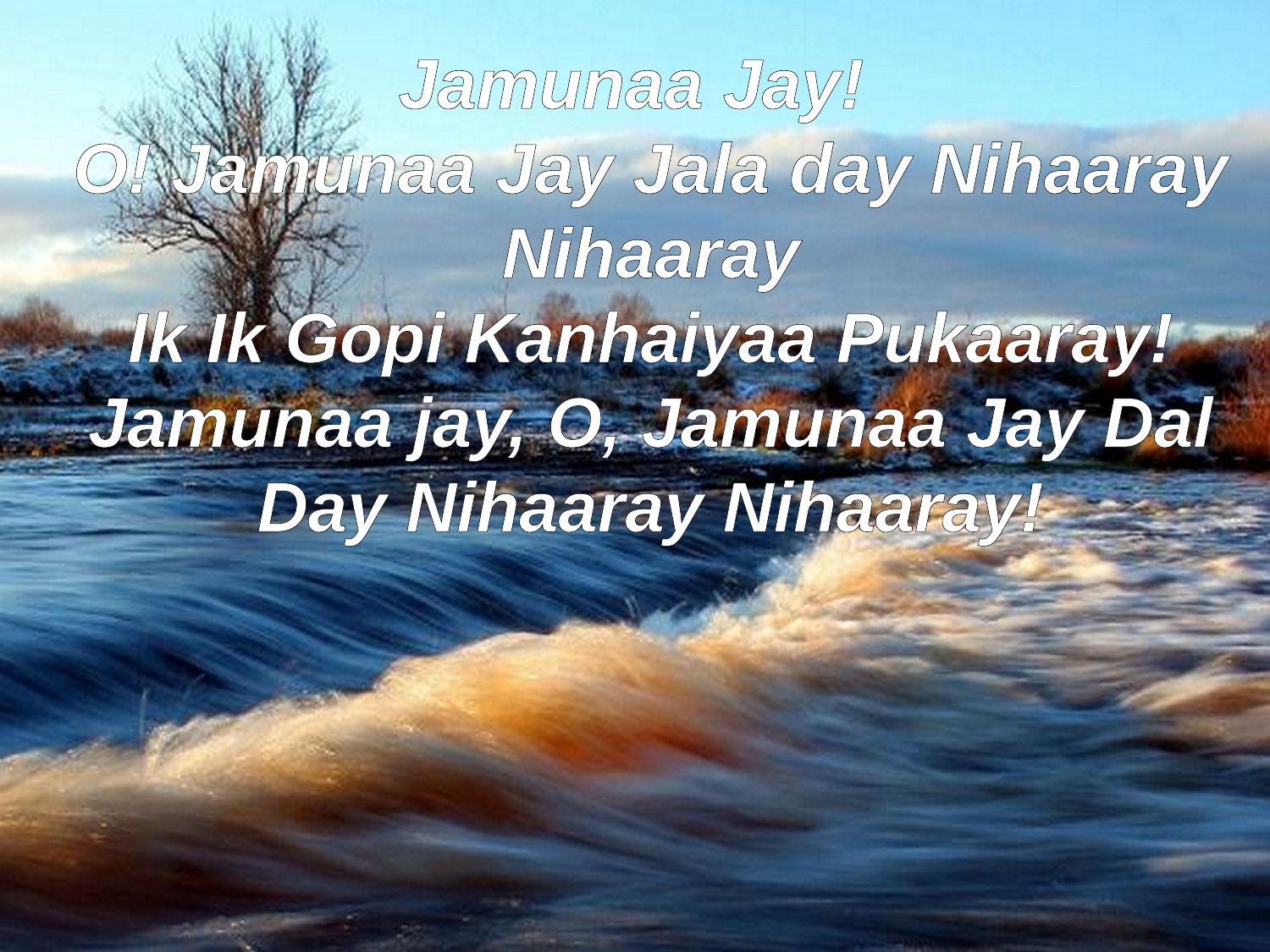

Jamunaa Jay!
O! Jamunaa Jay Jala day Nihaaray Nihaaray
Ik Ik Gopi Kanhaiyaa Pukaaray!
Jamunaa jay, O, Jamunaa Jay Dal Day Nihaaray Nihaaray!